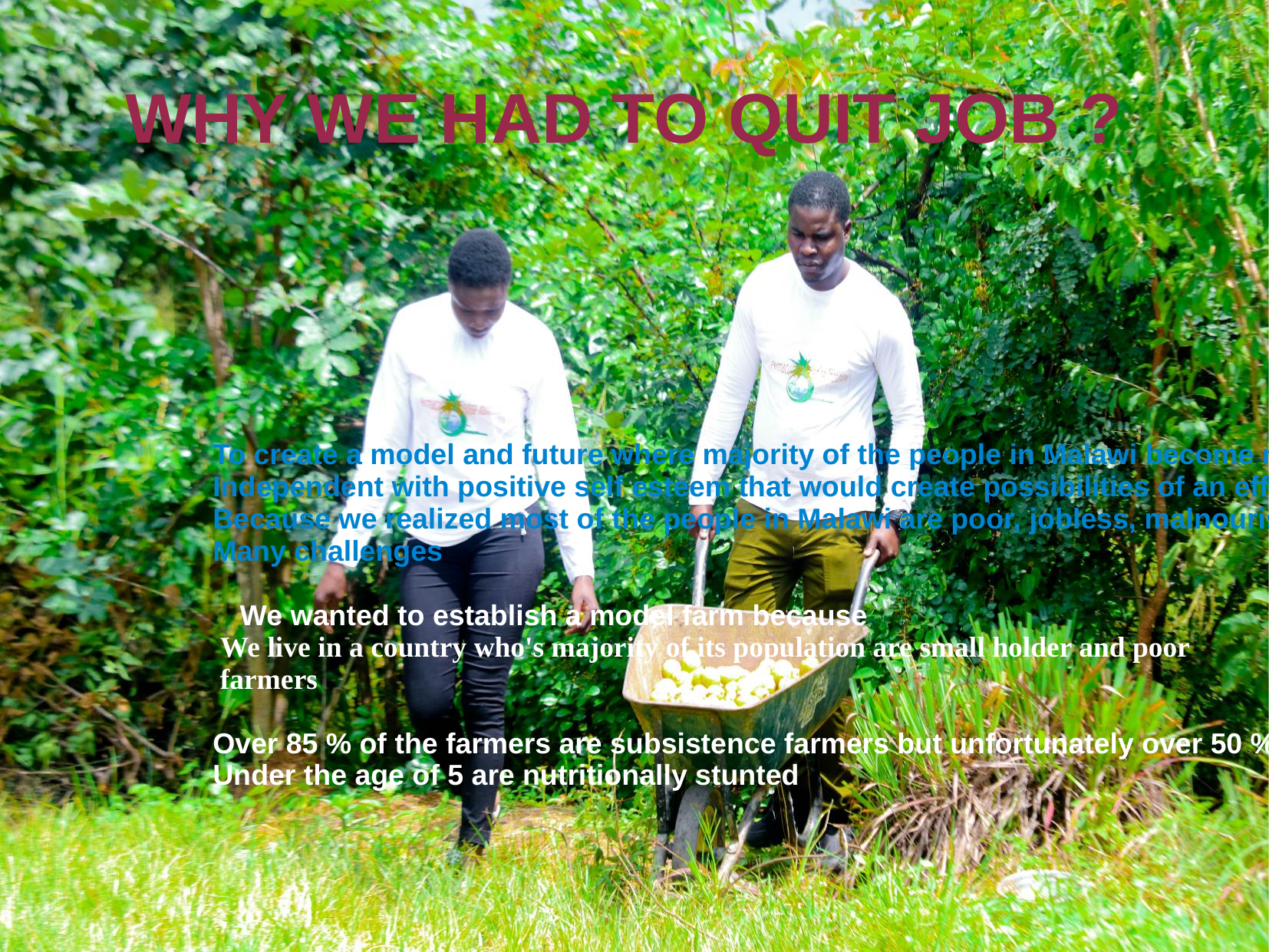

# WHY WE HAD TO QUIT JOB ?
To create a model and future where majority of the people in Malawi become mind
Independent with positive self esteem that would create possibilities of an effective life
Because we realized most of the people in Malawi are poor, jobless, malnourished and face
Many challenges

We wanted to establish a model farm because
 We live in a country who's majority of its population are small holder and poor
 farmers

Over 85 % of the farmers are subsistence farmers but unfortunately over 50 % of the children
Under the age of 5 are nutritionally stunted